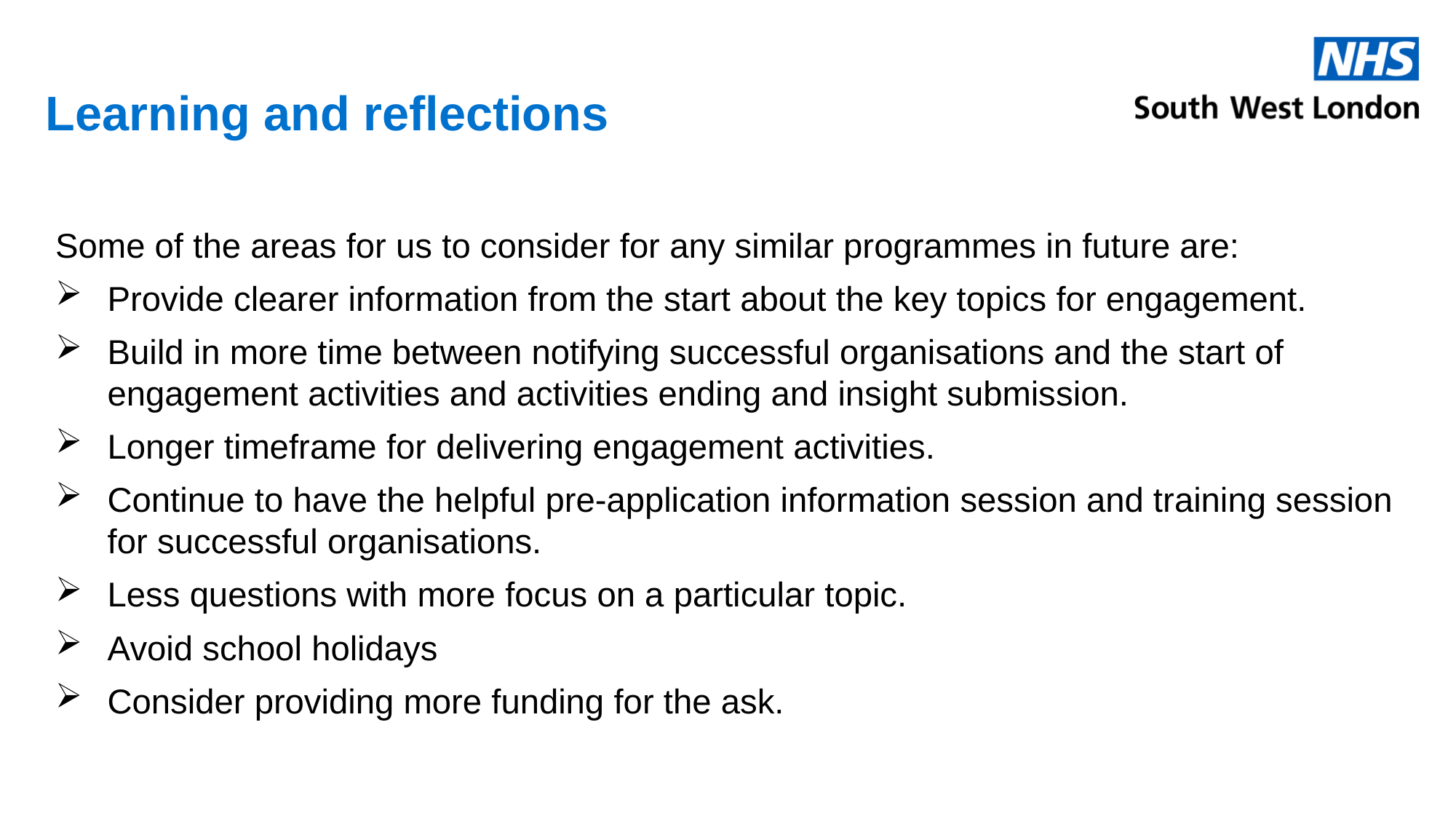

# Learning and reflections
Some of the areas for us to consider for any similar programmes in future are:
Provide clearer information from the start about the key topics for engagement.
Build in more time between notifying successful organisations and the start of engagement activities and activities ending and insight submission.
Longer timeframe for delivering engagement activities.
Continue to have the helpful pre-application information session and training session for successful organisations.
Less questions with more focus on a particular topic.
Avoid school holidays
Consider providing more funding for the ask.